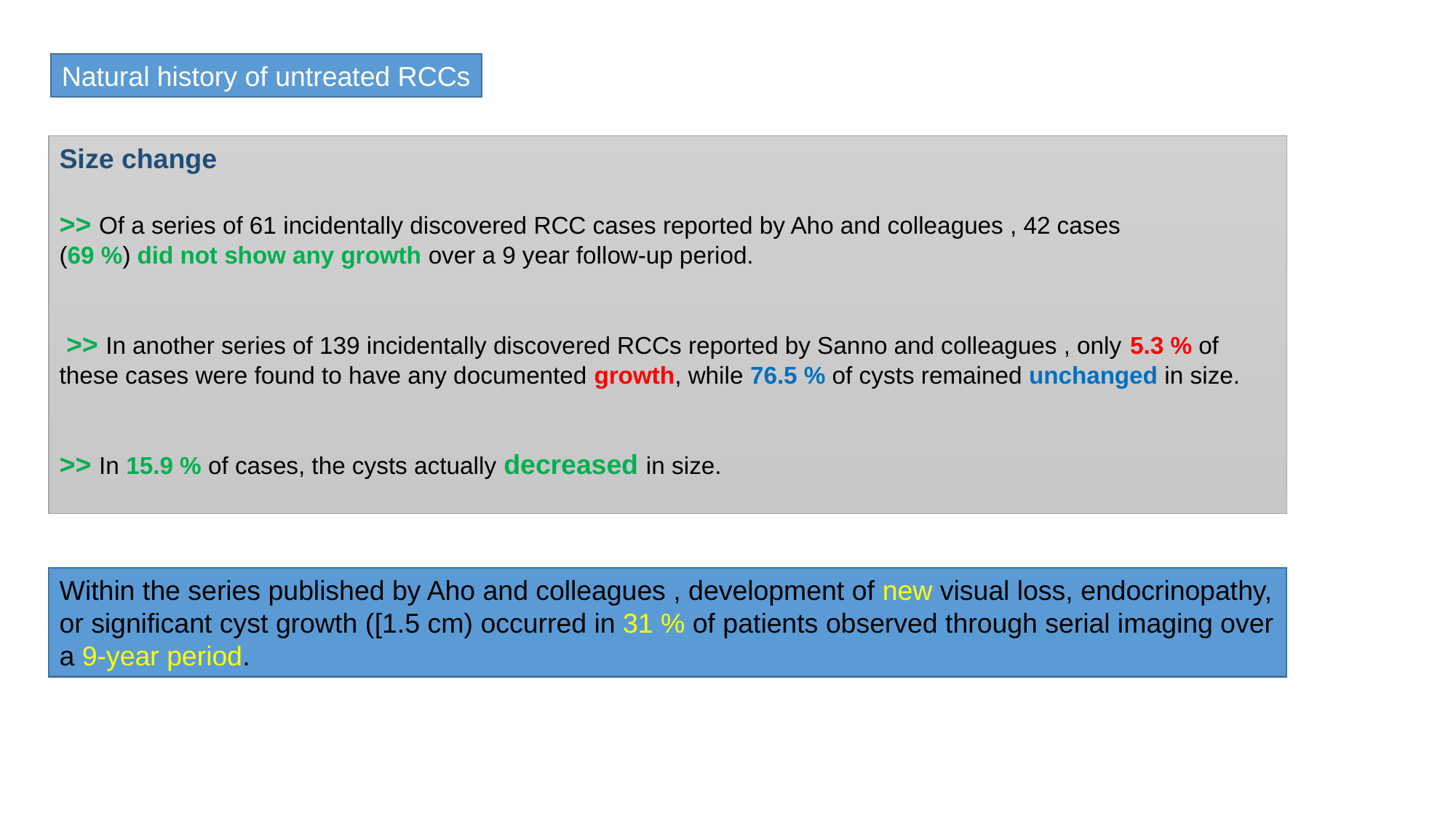

Natural history of untreated RCCs
Size change

>> Of a series of 61 incidentally discovered RCC cases reported by Aho and colleagues , 42 cases
(69 %) did not show any growth over a 9 year follow-up period.

 >> In another series of 139 incidentally discovered RCCs reported by Sanno and colleagues , only 5.3 % of these cases were found to have any documented growth, while 76.5 % of cysts remained unchanged in size.

>> In 15.9 % of cases, the cysts actually decreased in size.

Within the series published by Aho and colleagues , development of new visual loss, endocrinopathy,
or significant cyst growth ([1.5 cm) occurred in 31 % of patients observed through serial imaging over a 9-year period.